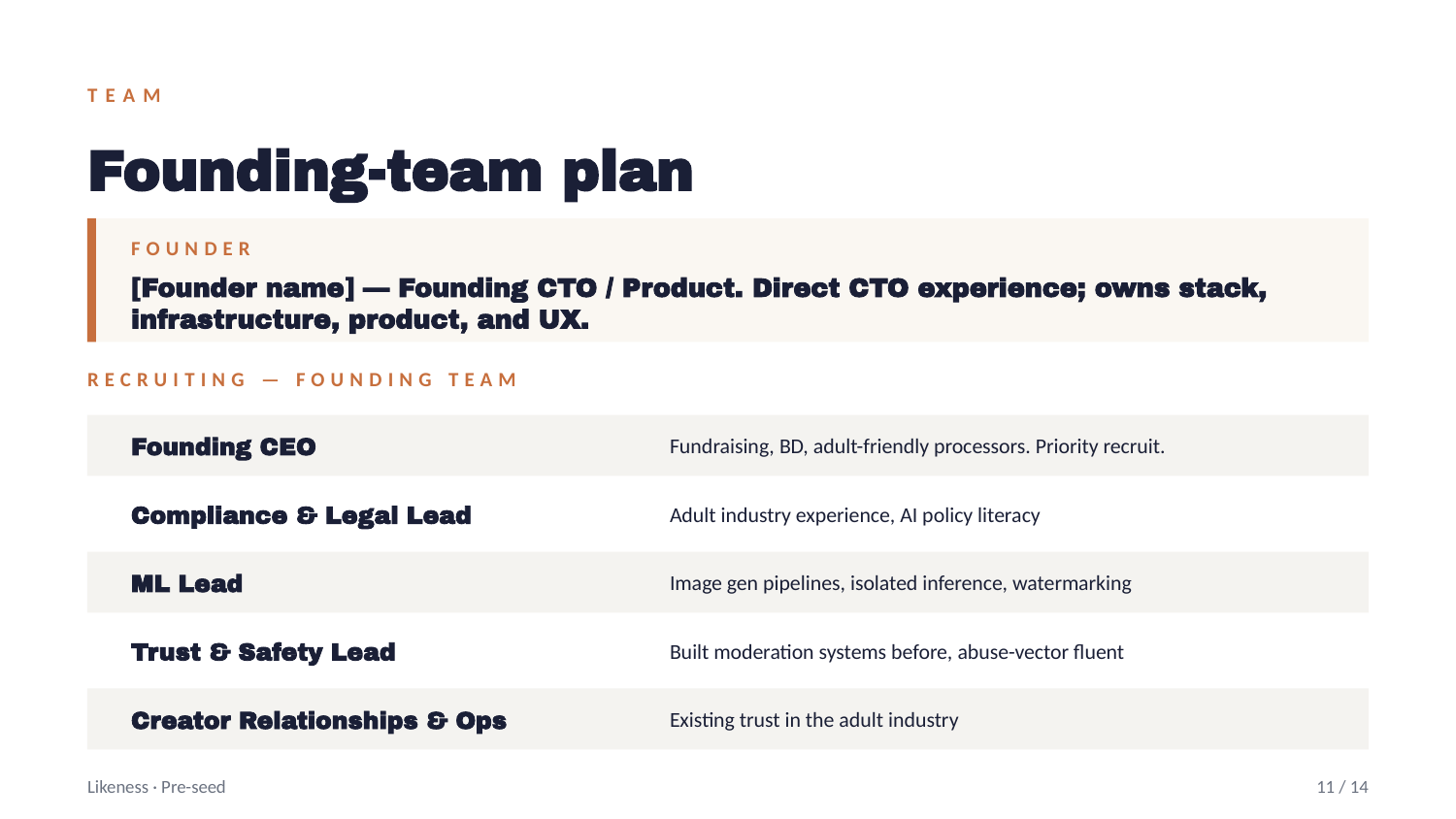

TEAM
Founding-team plan

FOUNDER
[Founder name] — Founding CTO / Product. Direct CTO experience; owns stack, infrastructure, product, and UX.
RECRUITING — FOUNDING TEAM

Founding CEO
Fundraising, BD, adult-friendly processors. Priority recruit.
Compliance & Legal Lead
Adult industry experience, AI policy literacy

ML Lead
Image gen pipelines, isolated inference, watermarking
Trust & Safety Lead
Built moderation systems before, abuse-vector fluent

Creator Relationships & Ops
Existing trust in the adult industry
Likeness · Pre-seed
11 / 14